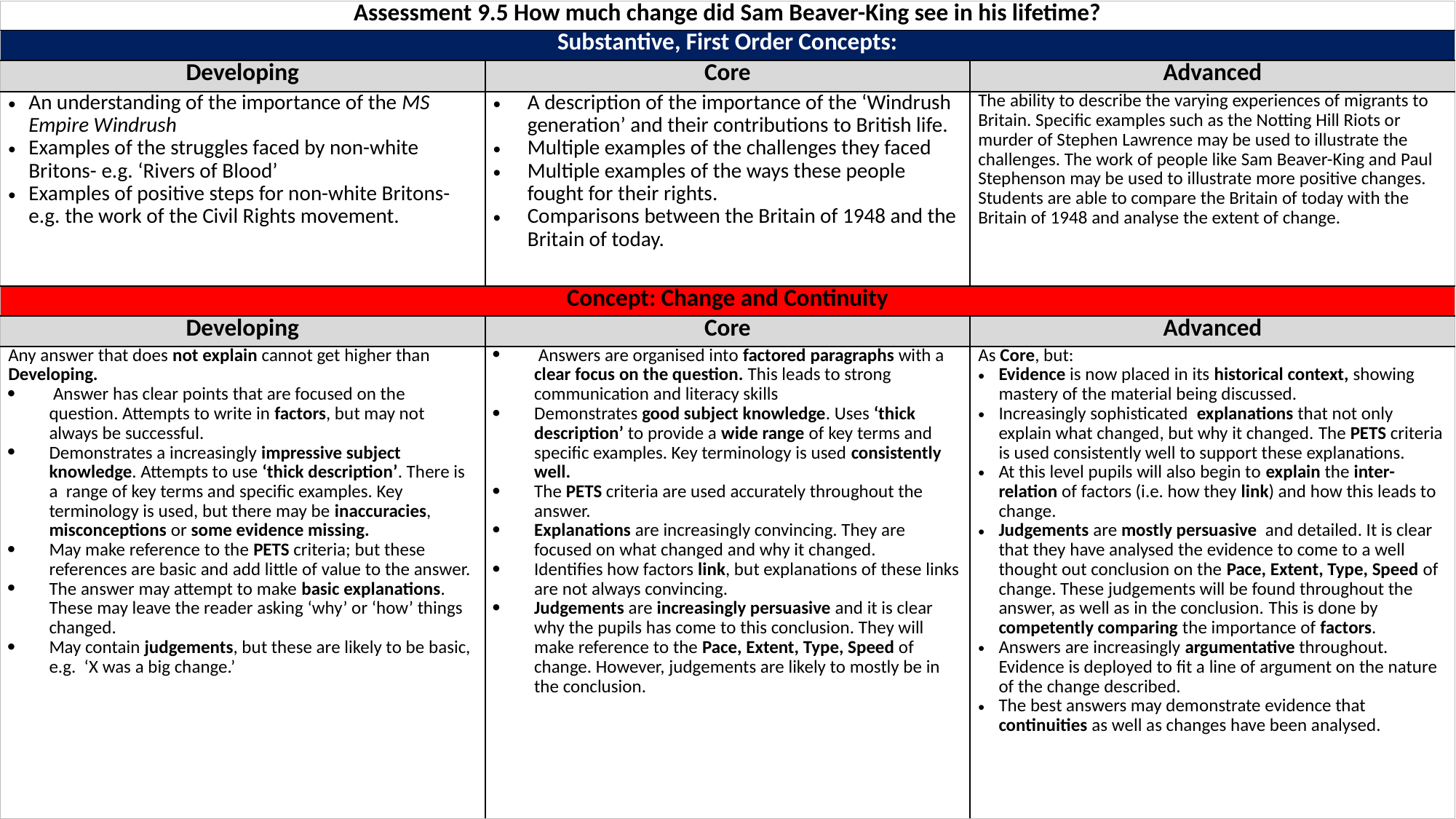

| Assessment 9.5 How much change did Sam Beaver-King see in his lifetime? |  |  |
| --- | --- | --- |
| Substantive, First Order Concepts: |  |  |
| Developing | Core | Advanced |
| An understanding of the importance of the MS Empire Windrush Examples of the struggles faced by non-white Britons- e.g. ‘Rivers of Blood’ Examples of positive steps for non-white Britons- e.g. the work of the Civil Rights movement. | A description of the importance of the ‘Windrush generation’ and their contributions to British life. Multiple examples of the challenges they faced Multiple examples of the ways these people fought for their rights. Comparisons between the Britain of 1948 and the Britain of today. | The ability to describe the varying experiences of migrants to Britain. Specific examples such as the Notting Hill Riots or murder of Stephen Lawrence may be used to illustrate the challenges. The work of people like Sam Beaver-King and Paul Stephenson may be used to illustrate more positive changes. Students are able to compare the Britain of today with the Britain of 1948 and analyse the extent of change. |
| Concept: Change and Continuity |  |  |
| Developing | Core | Advanced |
| Any answer that does not explain cannot get higher than Developing.  Answer has clear points that are focused on the question. Attempts to write in factors, but may not always be successful. Demonstrates a increasingly impressive subject knowledge. Attempts to use ‘thick description’. There is a range of key terms and specific examples. Key terminology is used, but there may be inaccuracies, misconceptions or some evidence missing. May make reference to the PETS criteria; but these references are basic and add little of value to the answer. The answer may attempt to make basic explanations. These may leave the reader asking ‘why’ or ‘how’ things changed. May contain judgements, but these are likely to be basic, e.g. ‘X was a big change.’ | Answers are organised into factored paragraphs with a clear focus on the question. This leads to strong communication and literacy skills Demonstrates good subject knowledge. Uses ‘thick description’ to provide a wide range of key terms and specific examples. Key terminology is used consistently well. The PETS criteria are used accurately throughout the answer. Explanations are increasingly convincing. They are focused on what changed and why it changed. Identifies how factors link, but explanations of these links are not always convincing. Judgements are increasingly persuasive and it is clear why the pupils has come to this conclusion. They will make reference to the Pace, Extent, Type, Speed of change. However, judgements are likely to mostly be in the conclusion. | As Core, but:  Evidence is now placed in its historical context, showing mastery of the material being discussed. Increasingly sophisticated explanations that not only explain what changed, but why it changed. The PETS criteria is used consistently well to support these explanations. At this level pupils will also begin to explain the inter-relation of factors (i.e. how they link) and how this leads to change. Judgements are mostly persuasive and detailed. It is clear that they have analysed the evidence to come to a well thought out conclusion on the Pace, Extent, Type, Speed of change. These judgements will be found throughout the answer, as well as in the conclusion. This is done by competently comparing the importance of factors. Answers are increasingly argumentative throughout. Evidence is deployed to fit a line of argument on the nature of the change described. The best answers may demonstrate evidence that continuities as well as changes have been analysed. |